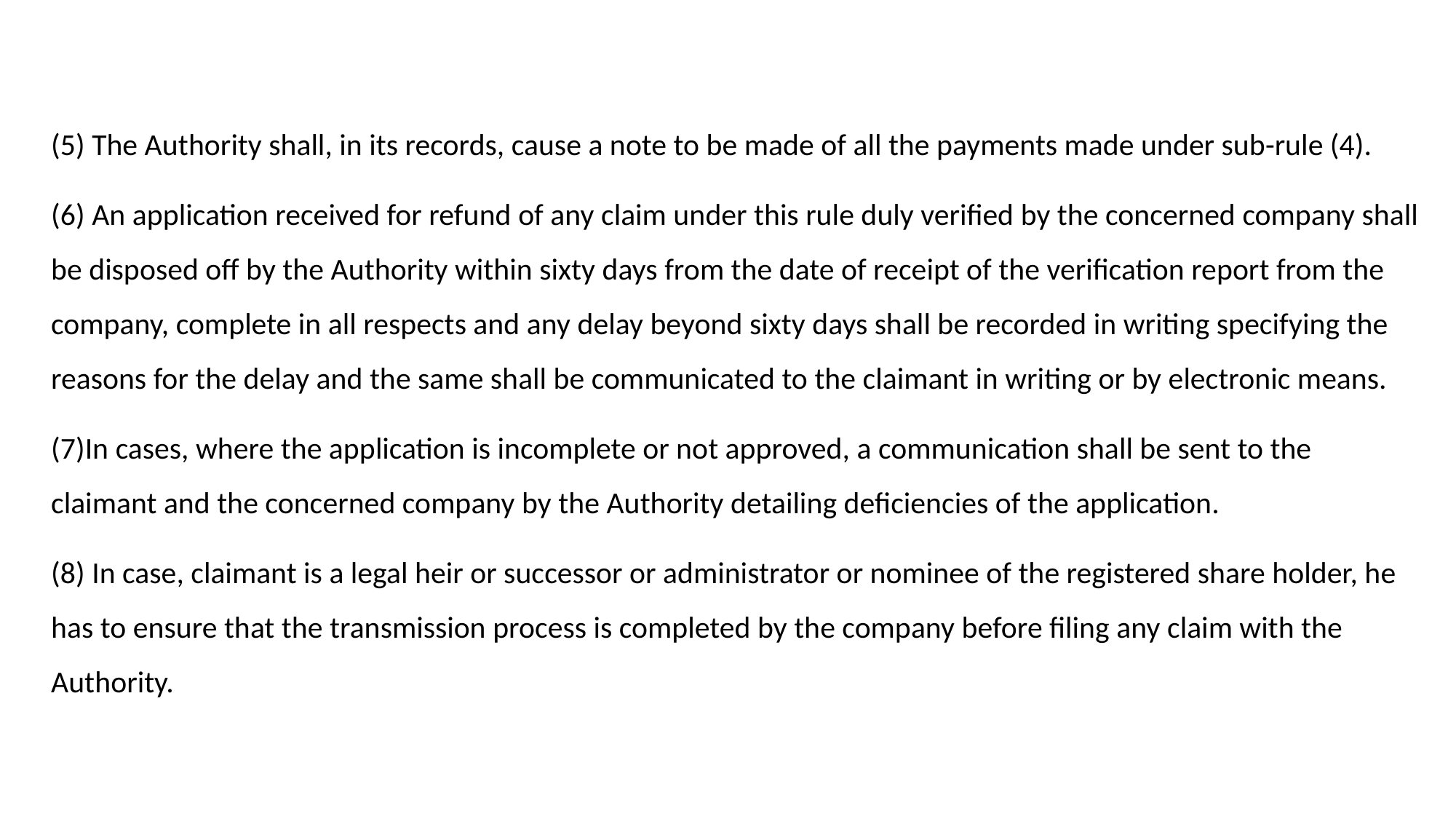

#
(5) The Authority shall, in its records, cause a note to be made of all the payments made under sub-rule (4).
(6) An application received for refund of any claim under this rule duly verified by the concerned company shall be disposed off by the Authority within sixty days from the date of receipt of the verification report from the company, complete in all respects and any delay beyond sixty days shall be recorded in writing specifying the reasons for the delay and the same shall be communicated to the claimant in writing or by electronic means.
(7)In cases, where the application is incomplete or not approved, a communication shall be sent to the claimant and the concerned company by the Authority detailing deficiencies of the application.
(8) In case, claimant is a legal heir or successor or administrator or nominee of the registered share holder, he has to ensure that the transmission process is completed by the company before filing any claim with the Authority.